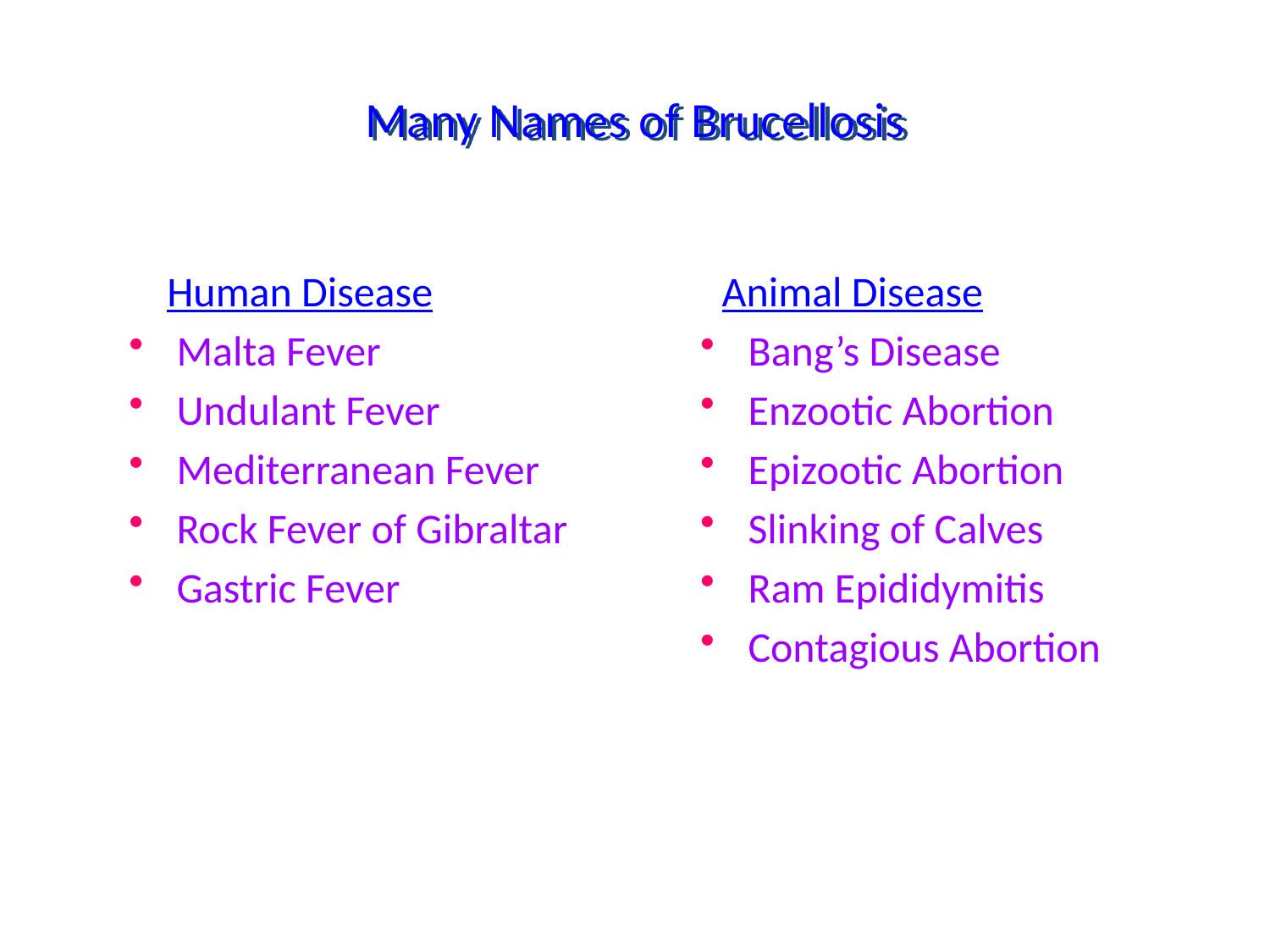

Many Names of Brucellosis
    Human Disease
Malta Fever
Undulant Fever
Mediterranean Fever
Rock Fever of Gibraltar
Gastric Fever
   Animal Disease
Bang’s Disease
Enzootic Abortion
Epizootic Abortion
Slinking of Calves
Ram Epididymitis
Contagious Abortion